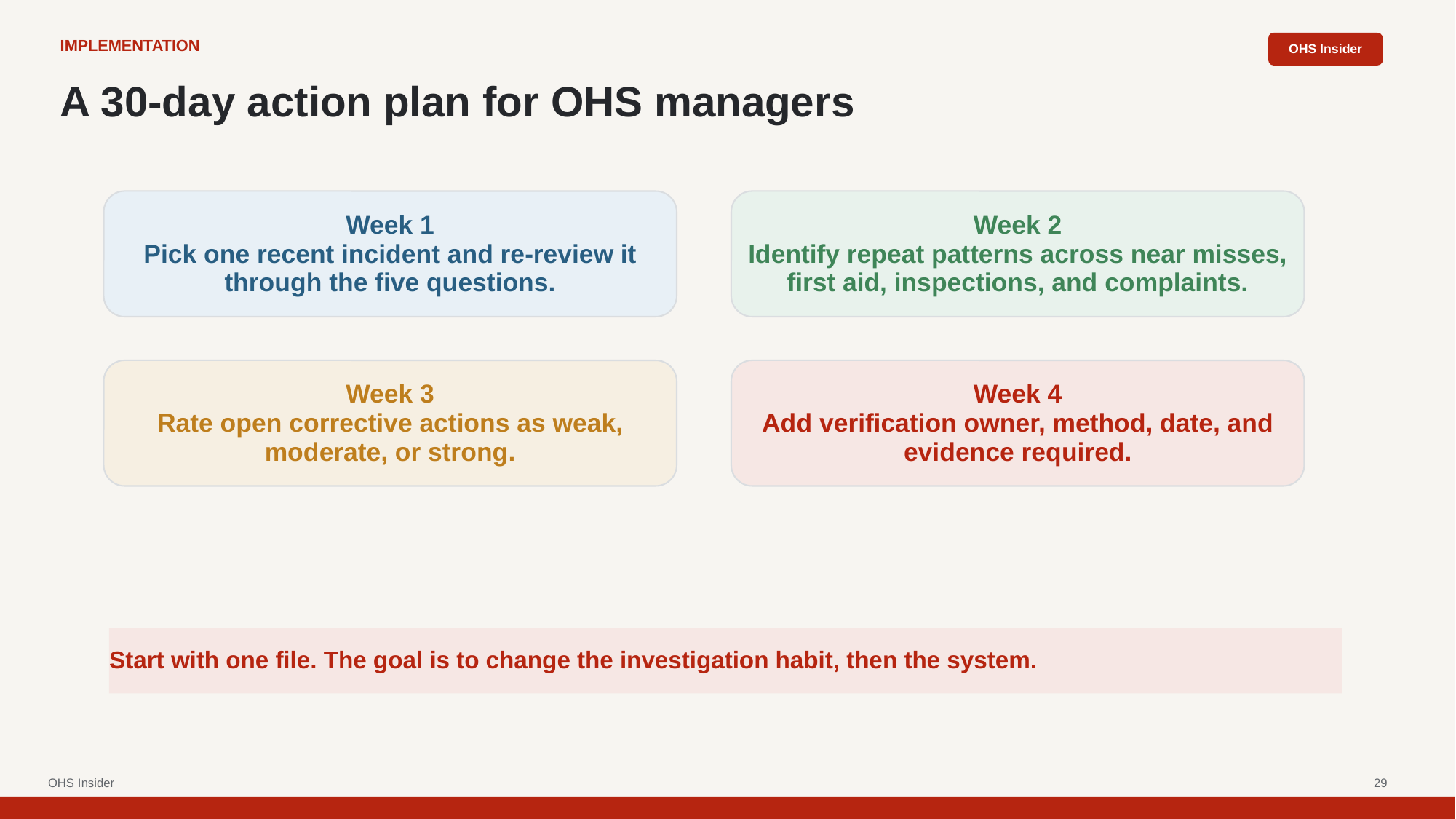

OHS Insider
IMPLEMENTATION
A 30-day action plan for OHS managers
Week 1
Pick one recent incident and re-review it through the five questions.
Week 2
Identify repeat patterns across near misses, first aid, inspections, and complaints.
Week 3
Rate open corrective actions as weak, moderate, or strong.
Week 4
Add verification owner, method, date, and evidence required.
Start with one file. The goal is to change the investigation habit, then the system.
OHS Insider
29